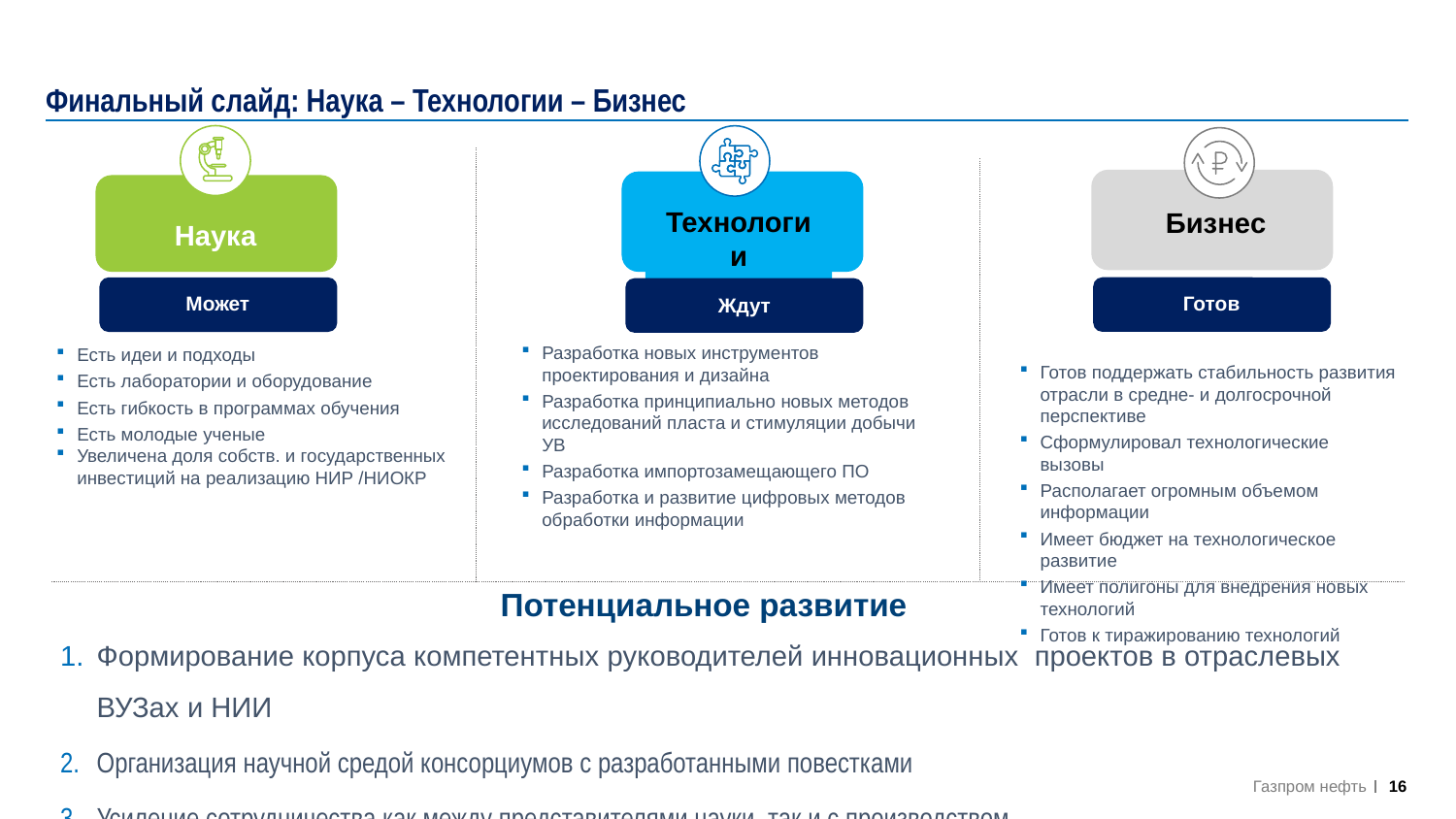

# Финальный слайд: Наука – Технологии – Бизнес

Наука

Технологии

Бизнес

Готов

Может

Ждут
Сильные стороны
Разработка новых инструментов проектирования и дизайна
Разработка принципиально новых методов исследований пласта и стимуляции добычи УВ
Разработка импортозамещающего ПО
Разработка и развитие цифровых методов обработки информации
Есть идеи и подходы
Есть лаборатории и оборудование
Есть гибкость в программах обучения
Есть молодые ученые
Увеличена доля собств. и государственных инвестиций на реализацию НИР /НИОКР
Готов поддержать стабильность развития отрасли в средне- и долгосрочной перспективе
Сформулировал технологические вызовы
Располагает огромным объемом информации
Имеет бюджет на технологическое развитие
Имеет полигоны для внедрения новых технологий
Готов к тиражированию технологий

Потенциальное развитие
Формирование корпуса компетентных руководителей инновационных  проектов в отраслевых ВУЗах и НИИ
Организация научной средой консорциумов с разработанными повестками
Усиление сотрудничества как между представителями науки, так и с производством